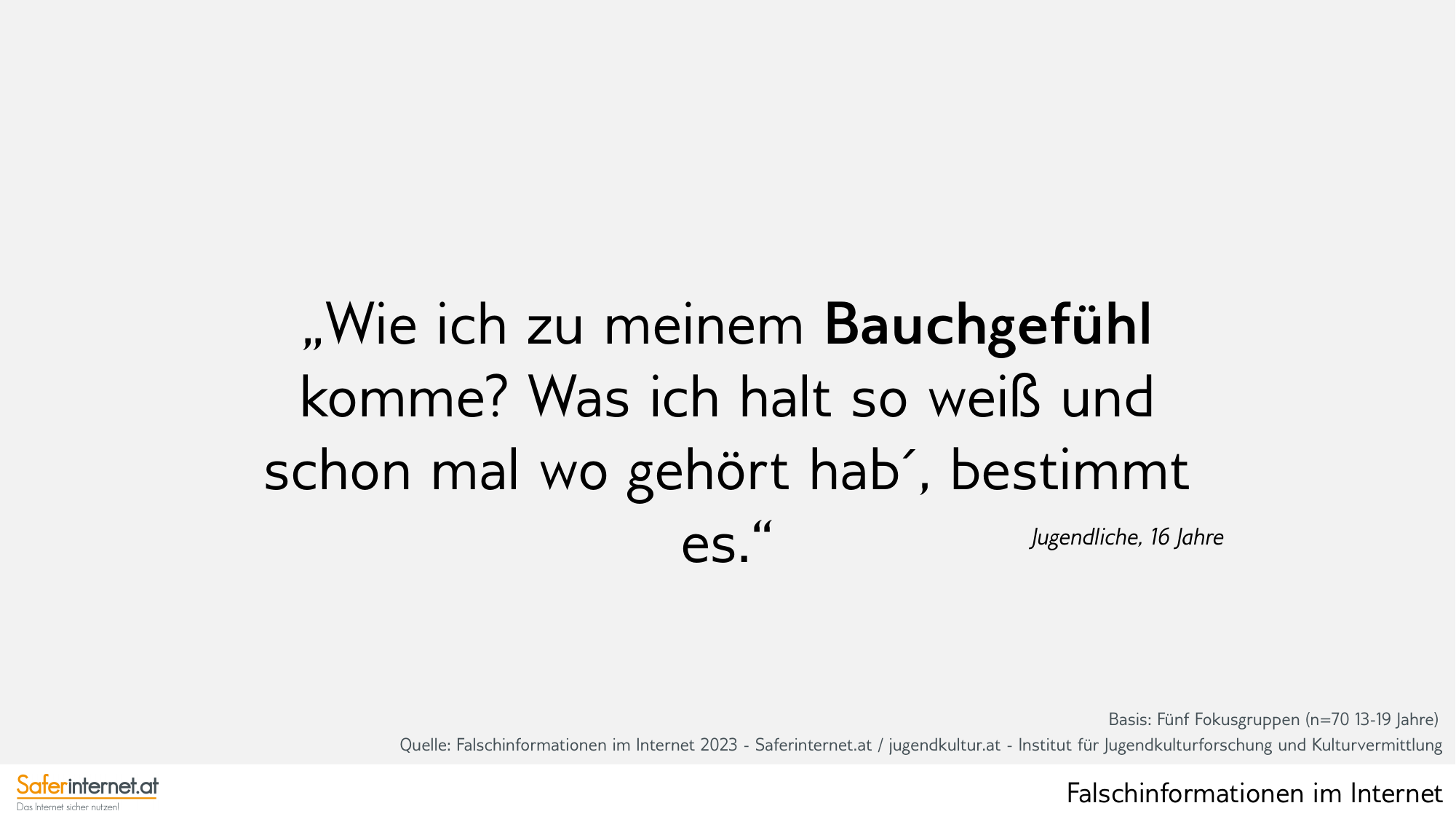

„Wie ich zu meinem Bauchgefühl komme? Was ich halt so weiß und schon mal wo gehört hab´, bestimmt es.“
Jugendliche, 16 Jahre
Basis: Fünf Fokusgruppen (n=70 13-19 Jahre)
Quelle: Falschinformationen im Internet 2023 - Saferinternet.at / jugendkultur.at - Institut für Jugendkulturforschung und Kulturvermittlung
Falschinformationen im Internet